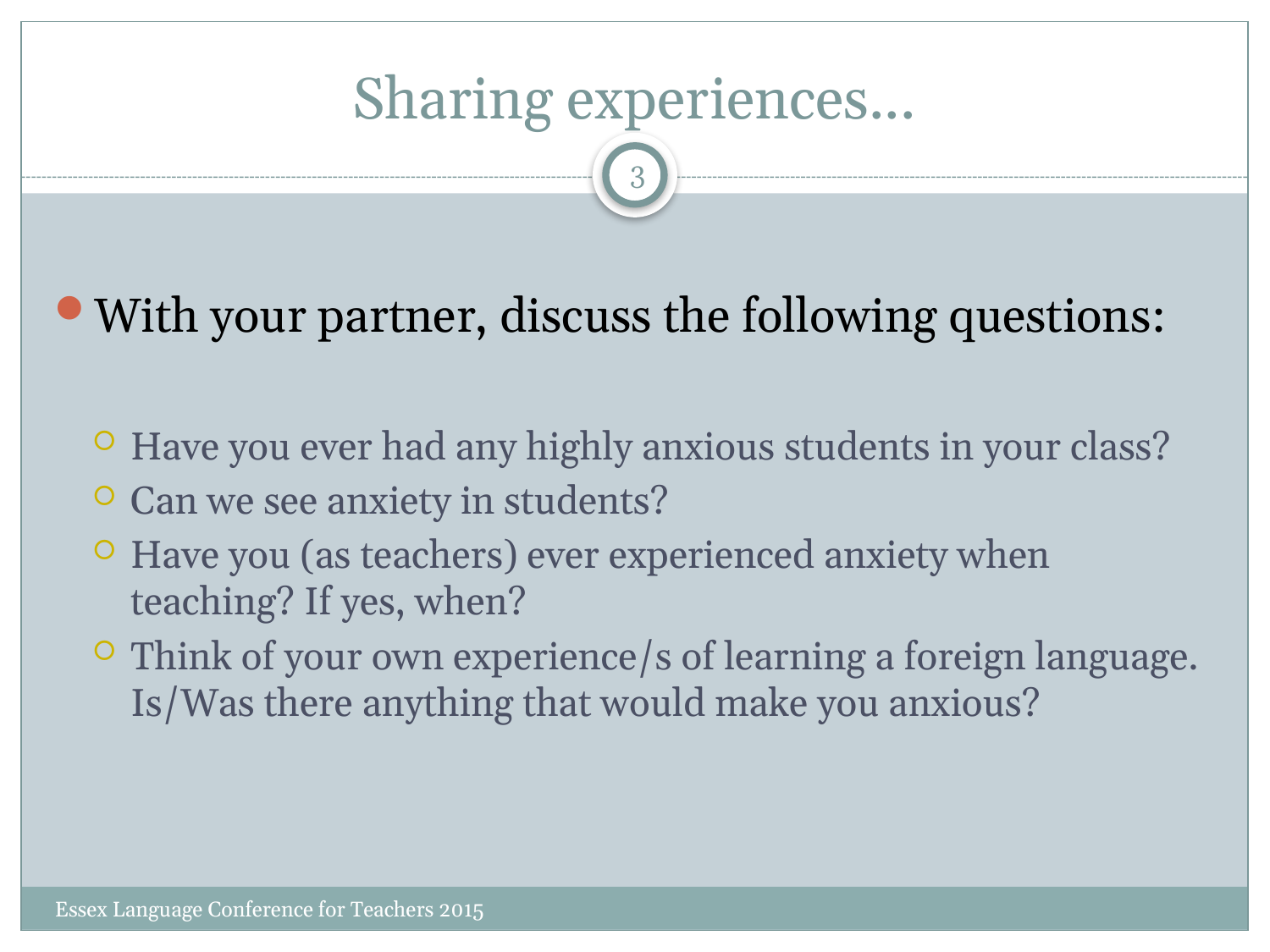

# Sharing experiences...
3

With your partner, discuss the following questions:

Have you ever had any highly anxious students in your class?
Can we see anxiety in students?
Have you (as teachers) ever experienced anxiety when teaching? If yes, when?
Think of your own experience/s of learning a foreign language. Is/Was there anything that would make you anxious?
Essex Language Conference for Teachers 2015